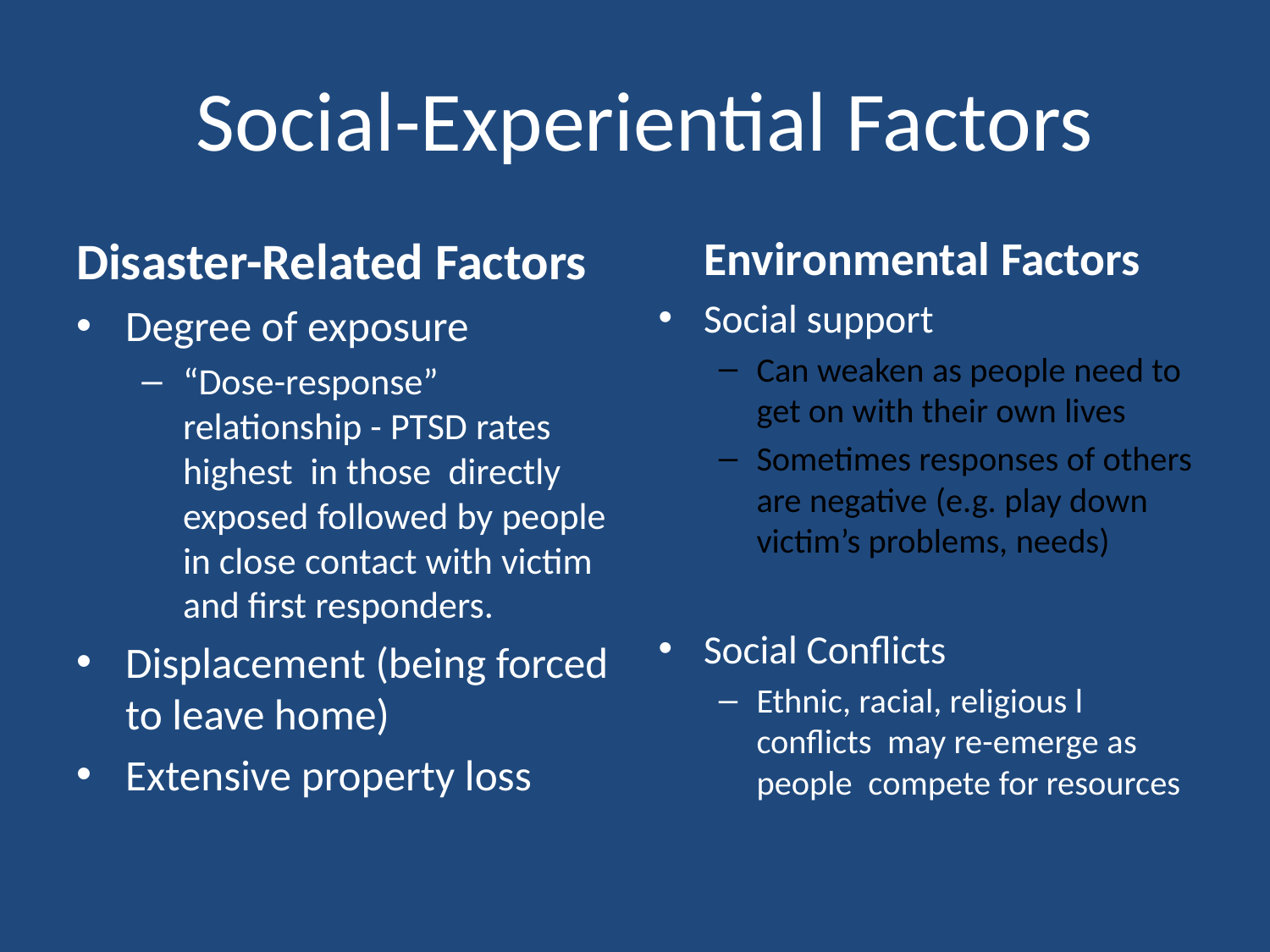

# Social-Experiential Factors
Disaster-Related Factors
Degree of exposure
“Dose-response” relationship - PTSD rates highest  in those  directly exposed followed by people in close contact with victim and first responders.
Displacement (being forced to leave home)
Extensive property loss

     Environmental Factors
Social support
Can weaken as people need to get on with their own lives
Sometimes responses of others are negative (e.g. play down victim’s problems, needs)

Social Conflicts
Ethnic, racial, religious l conflicts  may re-emerge as people  compete for resources